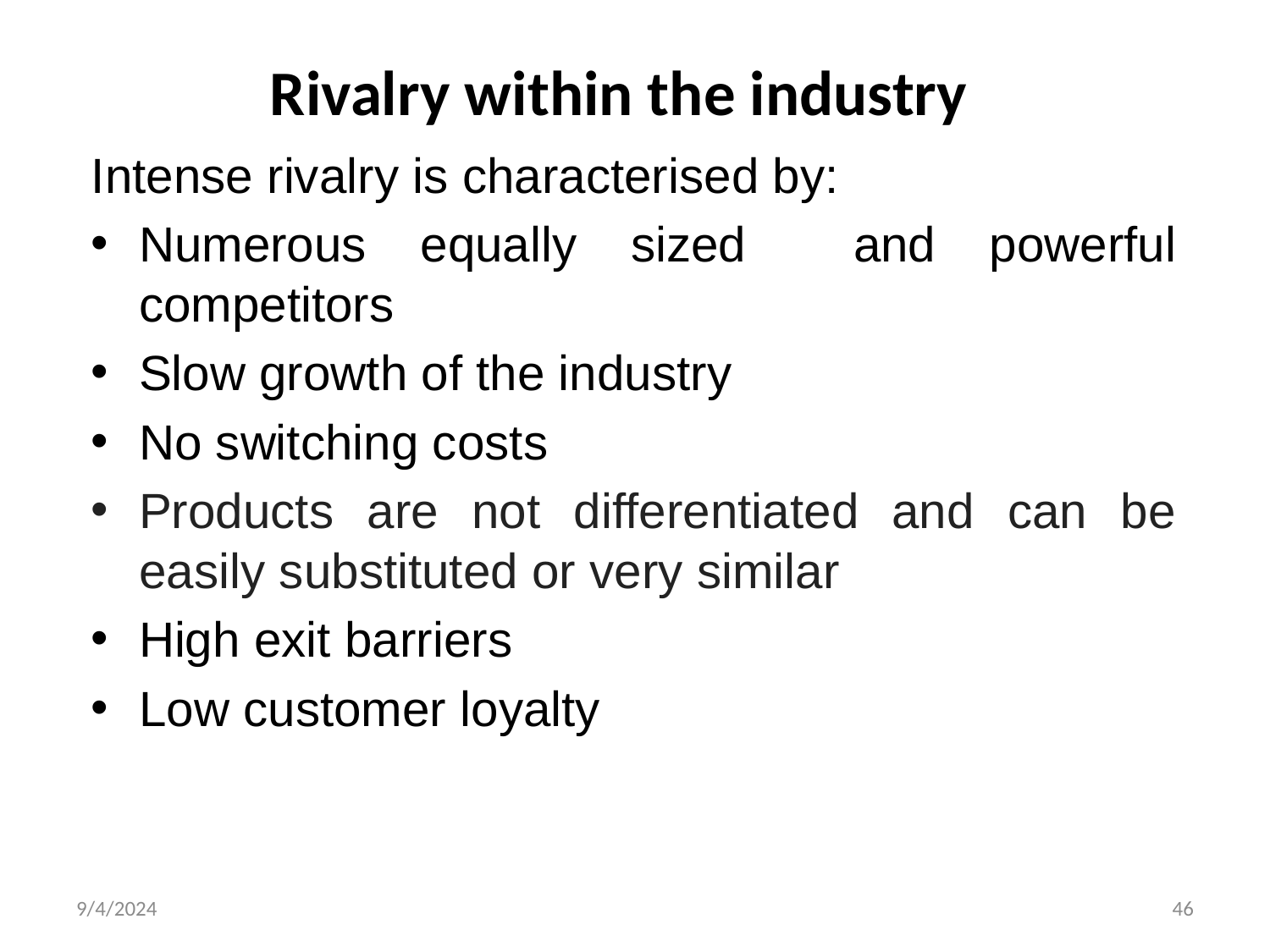

# Rivalry within the industry
Intense rivalry is characterised by:
Numerous equally sized  and powerful competitors
Slow growth of the industry
No switching costs
Products are not differentiated and can be easily substituted or very similar
High exit barriers
Low customer loyalty
9/4/2024
46